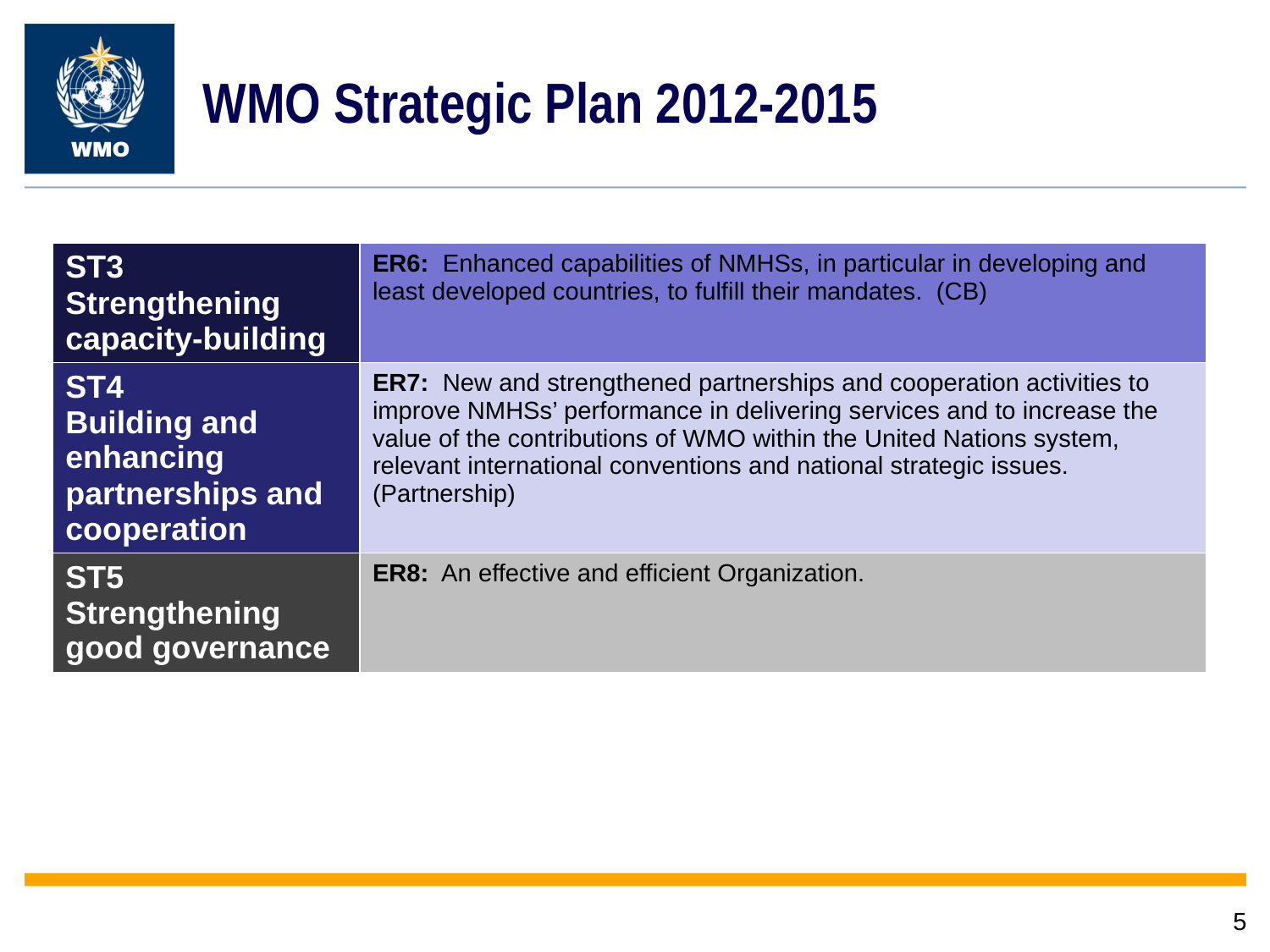

WMO Strategic Plan 2012-2015
WMO
| ST3 Strengthening capacity-building | ER6: Enhanced capabilities of NMHSs, in particular in developing and least developed countries, to fulfill their mandates. (CB) |
| --- | --- |
| ST4 Building and enhancing partnerships and cooperation | ER7: New and strengthened partnerships and cooperation activities to improve NMHSs’ performance in delivering services and to increase the value of the contributions of WMO within the United Nations system, relevant international conventions and national strategic issues. (Partnership) |
| ST5 Strengthening good governance | ER8: An effective and efficient Organization. |
5